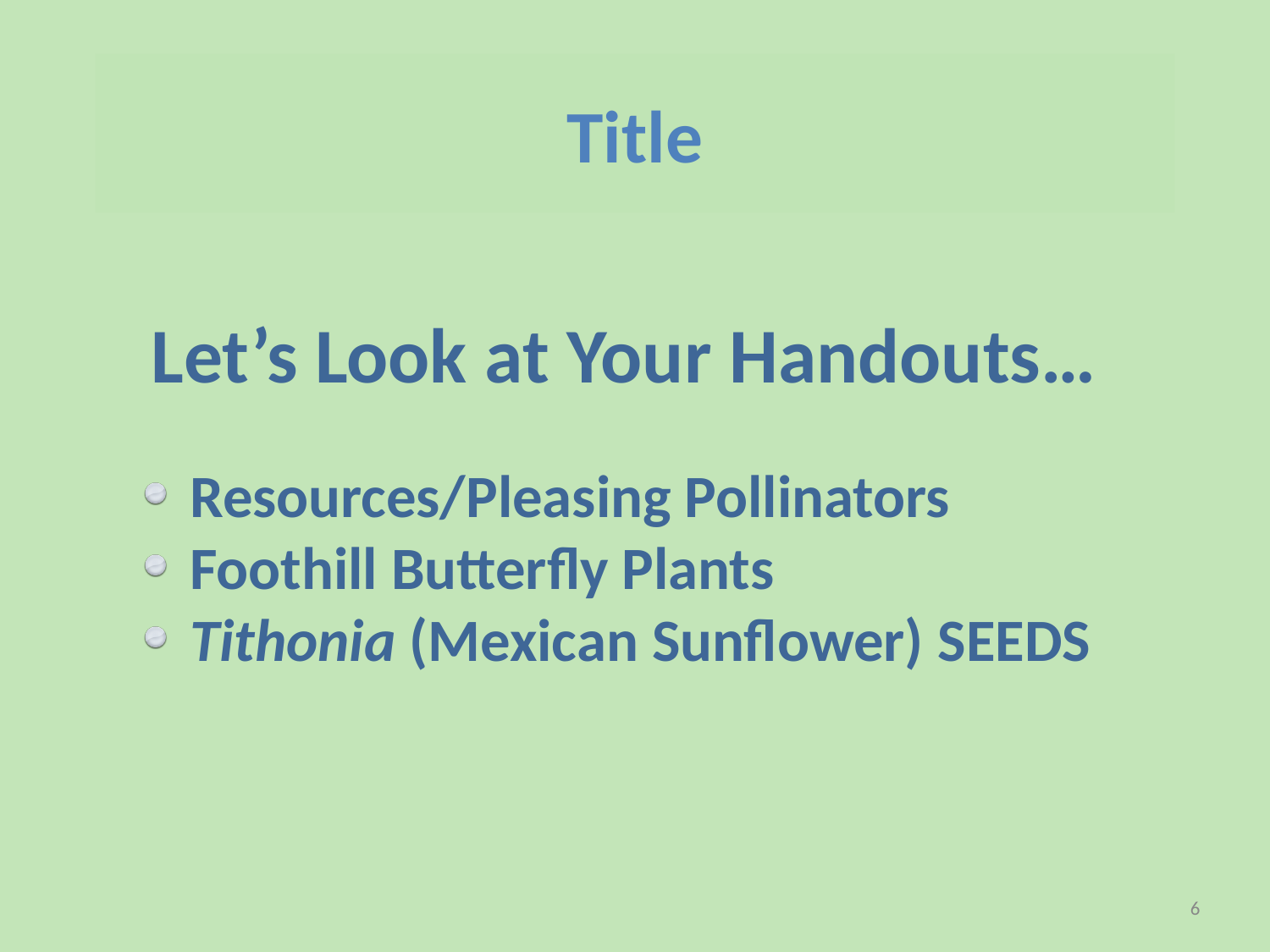

# Title

Let’s Look at Your Handouts…
Resources/Pleasing Pollinators
Foothill Butterfly Plants
Tithonia (Mexican Sunflower) SEEDS
6